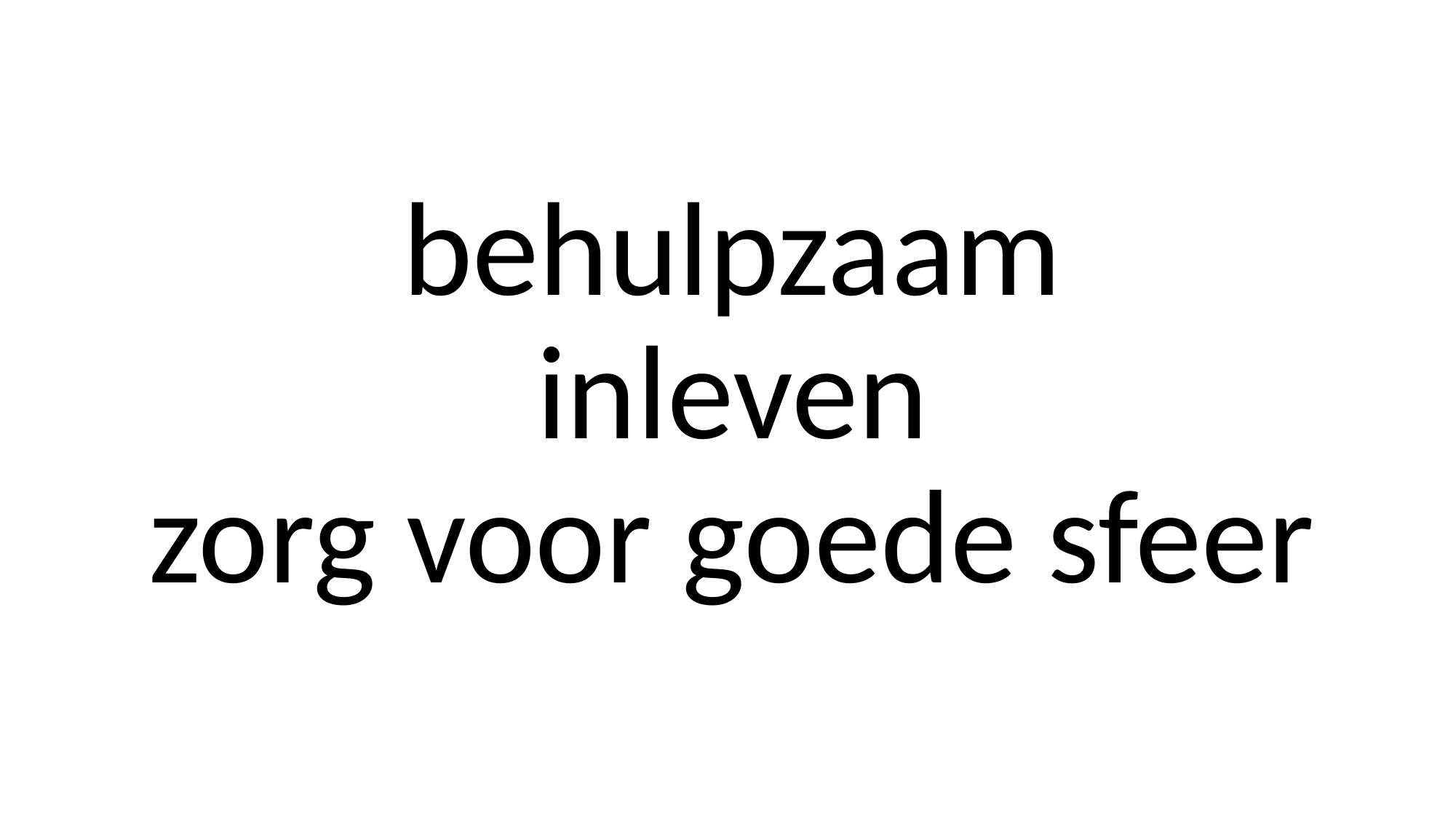

# behulpzaam inleven zorg voor goede sfeer